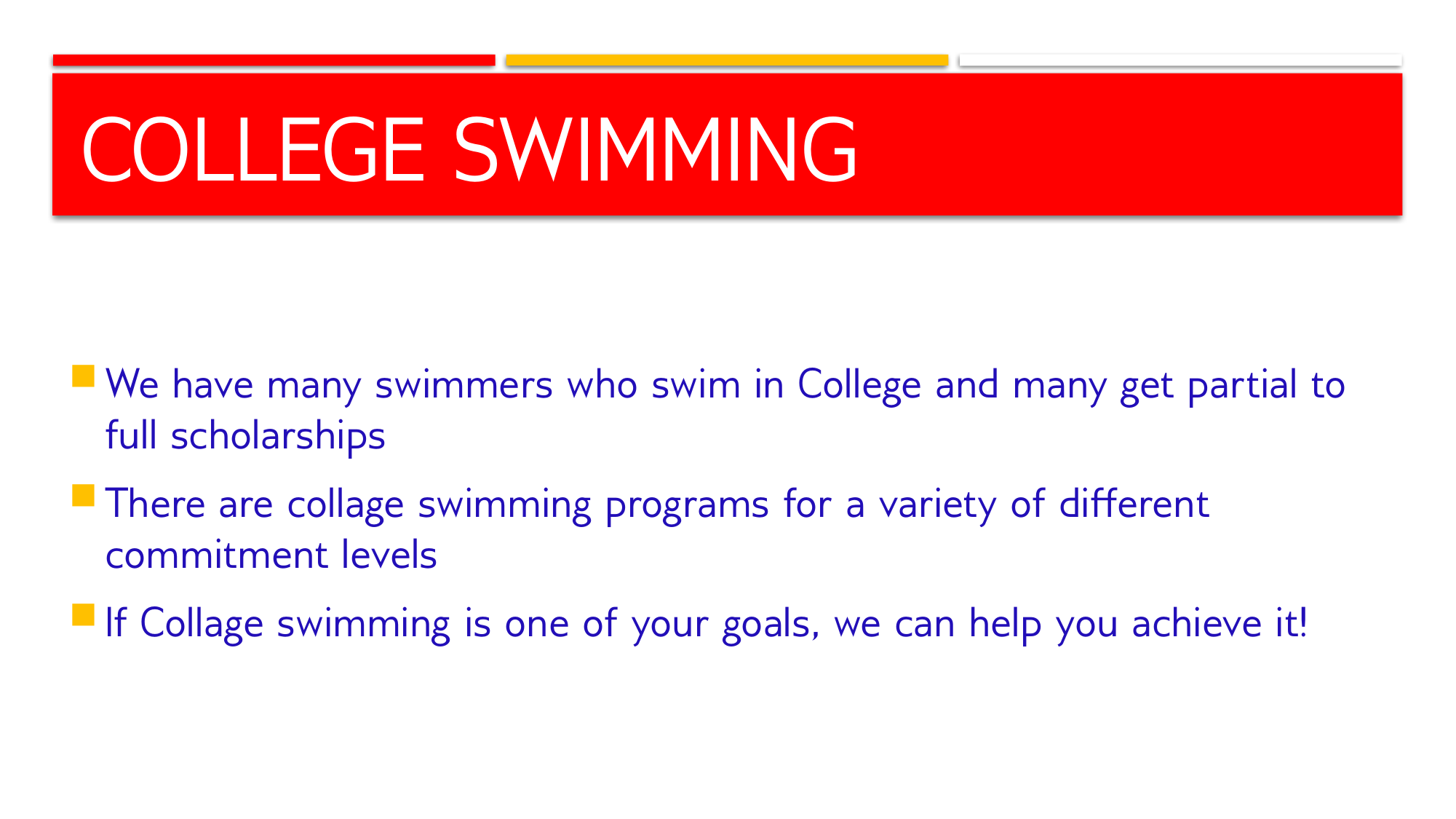

# College swimming
We have many swimmers who swim in College and many get partial to full scholarships
There are collage swimming programs for a variety of different commitment levels
If Collage swimming is one of your goals, we can help you achieve it!